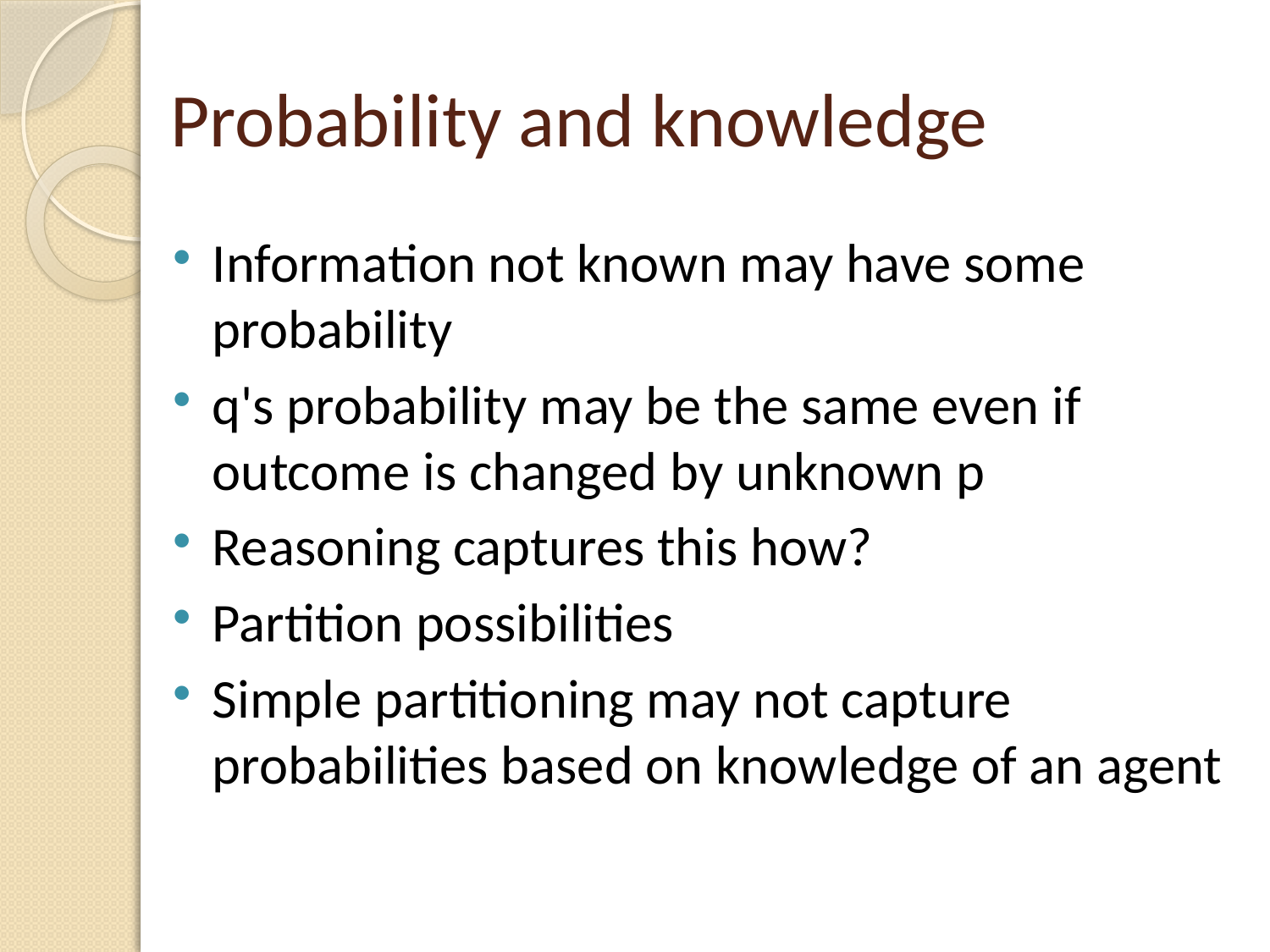

# Probability and knowledge
Information not known may have some probability
q's probability may be the same even if outcome is changed by unknown p
Reasoning captures this how?
Partition possibilities
Simple partitioning may not capture probabilities based on knowledge of an agent